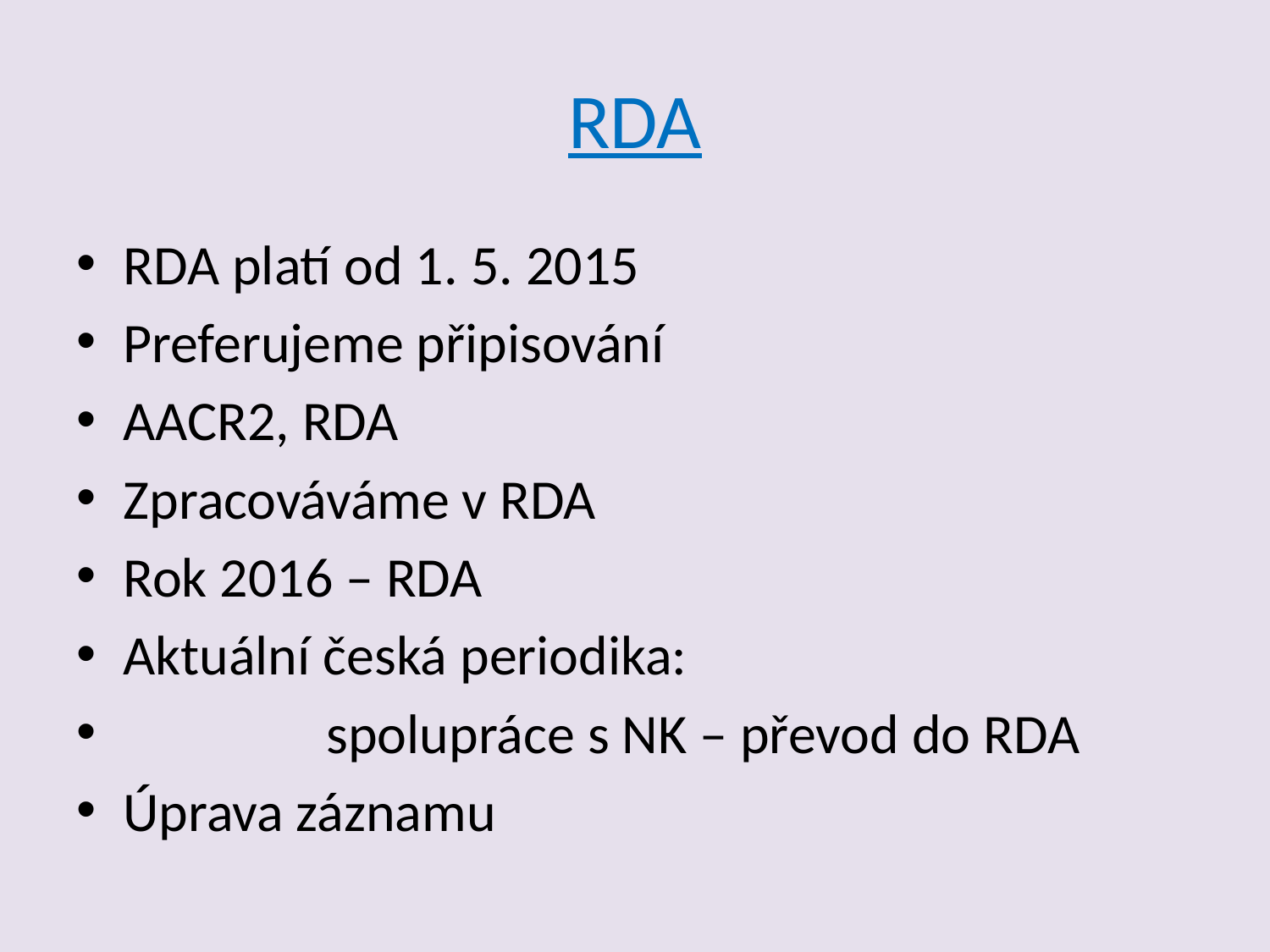

# RDA
RDA platí od 1. 5. 2015
Preferujeme připisování
AACR2, RDA
Zpracováváme v RDA
Rok 2016 – RDA
Aktuální česká periodika:
                spolupráce s NK – převod do RDA
Úprava záznamu